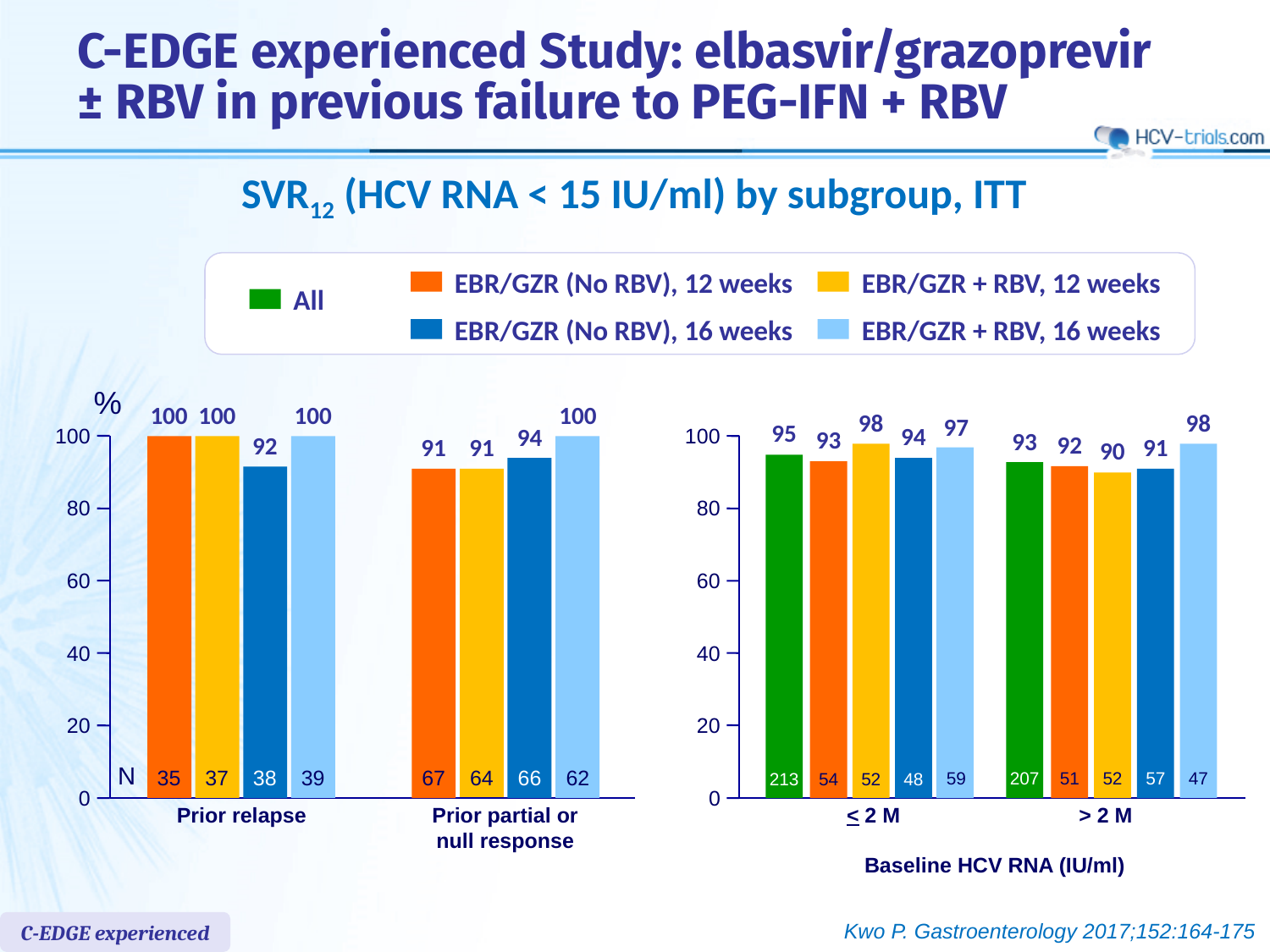

# C-EDGE experienced Study: elbasvir/grazoprevir ± RBV in previous failure to PEG-IFN + RBV
SVR12 (HCV RNA < 15 IU/ml) by subgroup, ITT

EBR/GZR (No RBV), 12 weeks
EBR/GZR + RBV, 12 weeks

All

EBR/GZR (No RBV), 16 weeks
EBR/GZR + RBV, 16 weeks

%
100
100
100
100
98

52
98

47
97

59
95

213
94

48
94
100
100
93

54
93

207
92

51
92
91
91
91

57
90

52

80
80

60
60

40
40

20
20

N
35
37
38
39
67
64
66
62
0
0
Prior relapse
Prior partial or
null response
< 2 M
> 2 M

Baseline HCV RNA (IU/ml)
Kwo P. Gastroenterology 2017;152:164-175
C-EDGE experienced